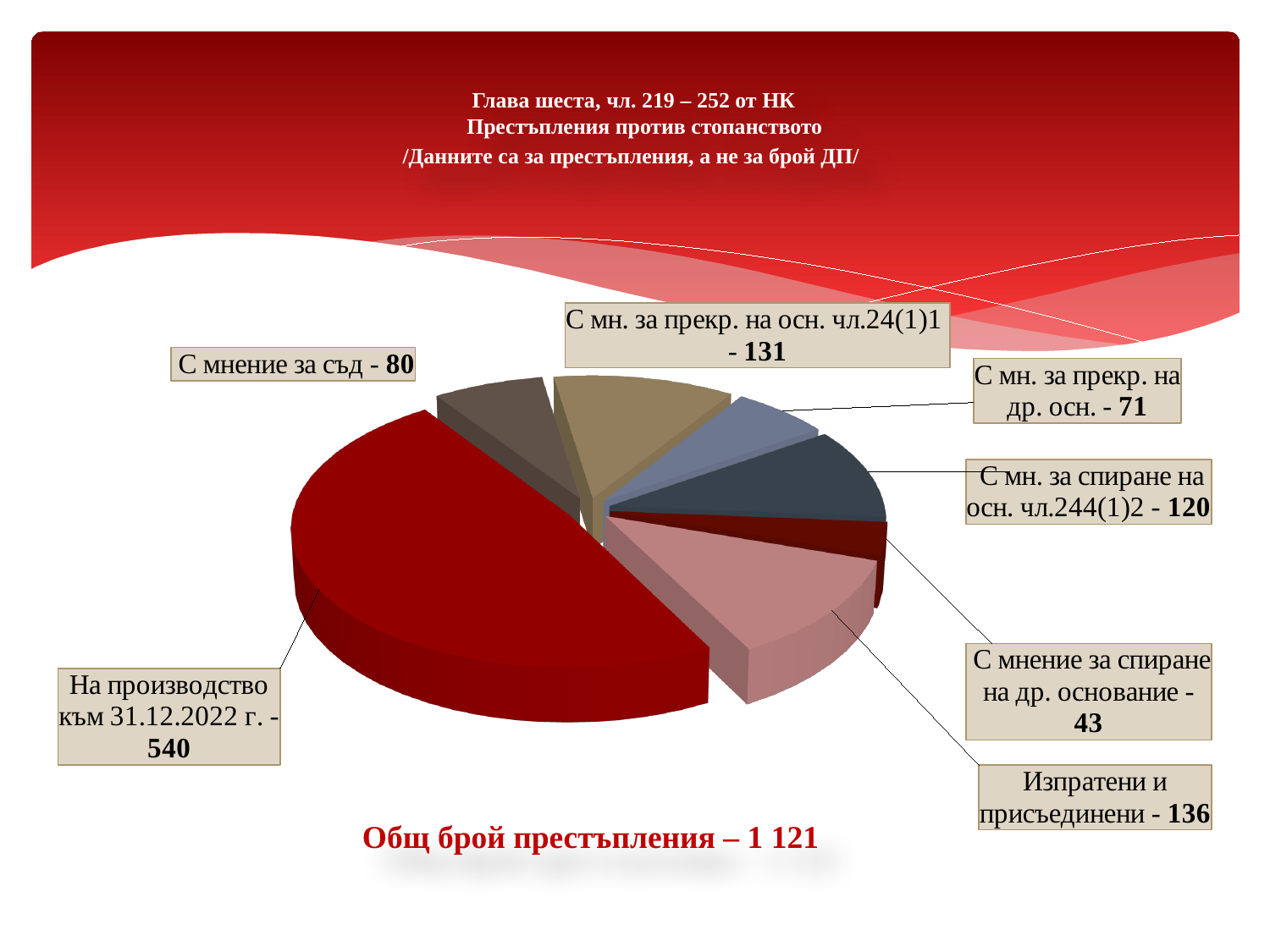

# Глава шеста, чл. 219 – 252 от НК Престъпления против стопанството /Данните са за престъпления, а не за брой ДП/

[unsupported chart]

Общ брой престъпления – 1 121